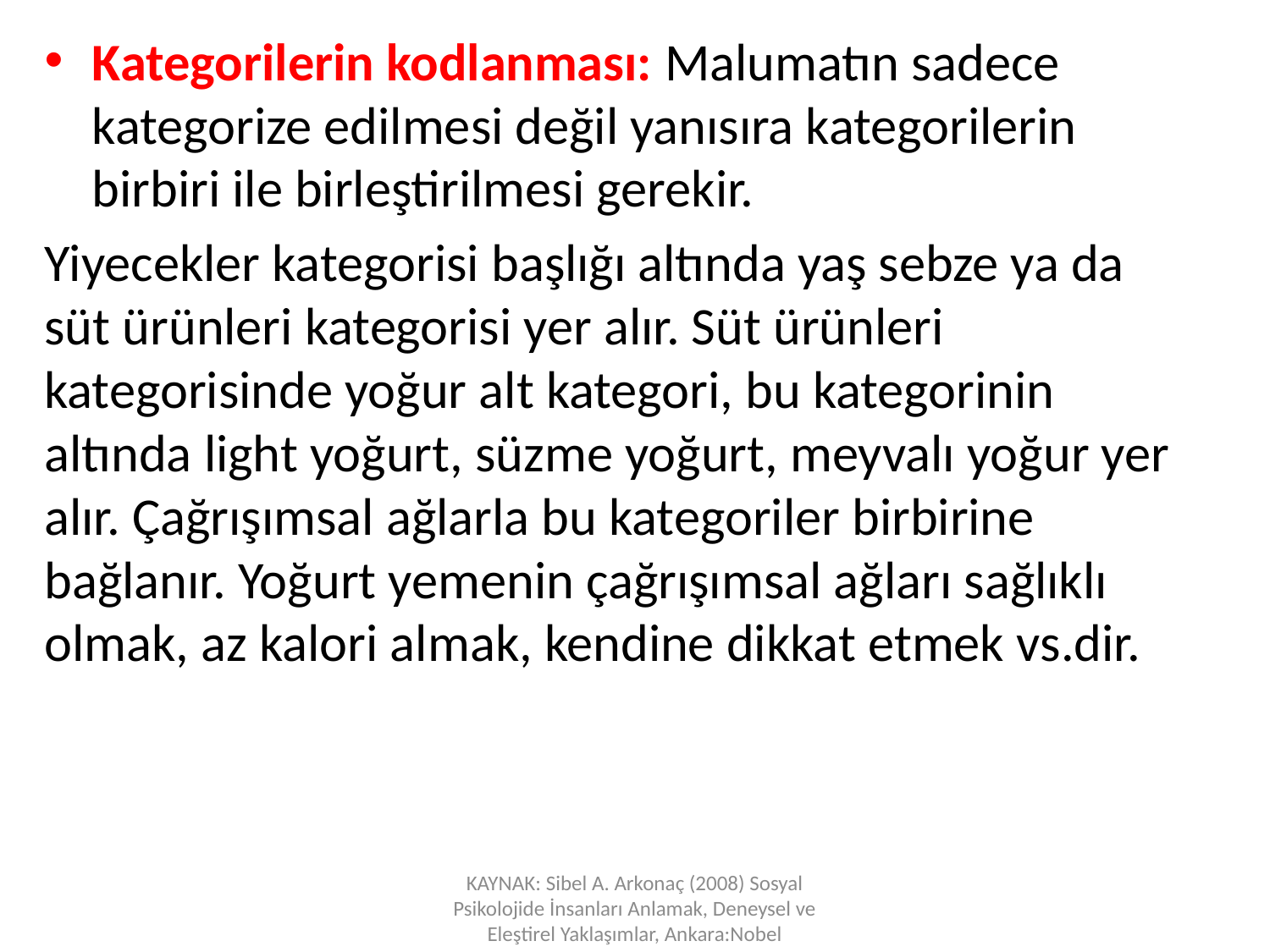

Kategorilerin kodlanması: Malumatın sadece kategorize edilmesi değil yanısıra kategorilerin birbiri ile birleştirilmesi gerekir.
Yiyecekler kategorisi başlığı altında yaş sebze ya da süt ürünleri kategorisi yer alır. Süt ürünleri kategorisinde yoğur alt kategori, bu kategorinin altında light yoğurt, süzme yoğurt, meyvalı yoğur yer alır. Çağrışımsal ağlarla bu kategoriler birbirine bağlanır. Yoğurt yemenin çağrışımsal ağları sağlıklı olmak, az kalori almak, kendine dikkat etmek vs.dir.
KAYNAK: Sibel A. Arkonaç (2008) Sosyal Psikolojide İnsanları Anlamak, Deneysel ve Eleştirel Yaklaşımlar, Ankara:Nobel